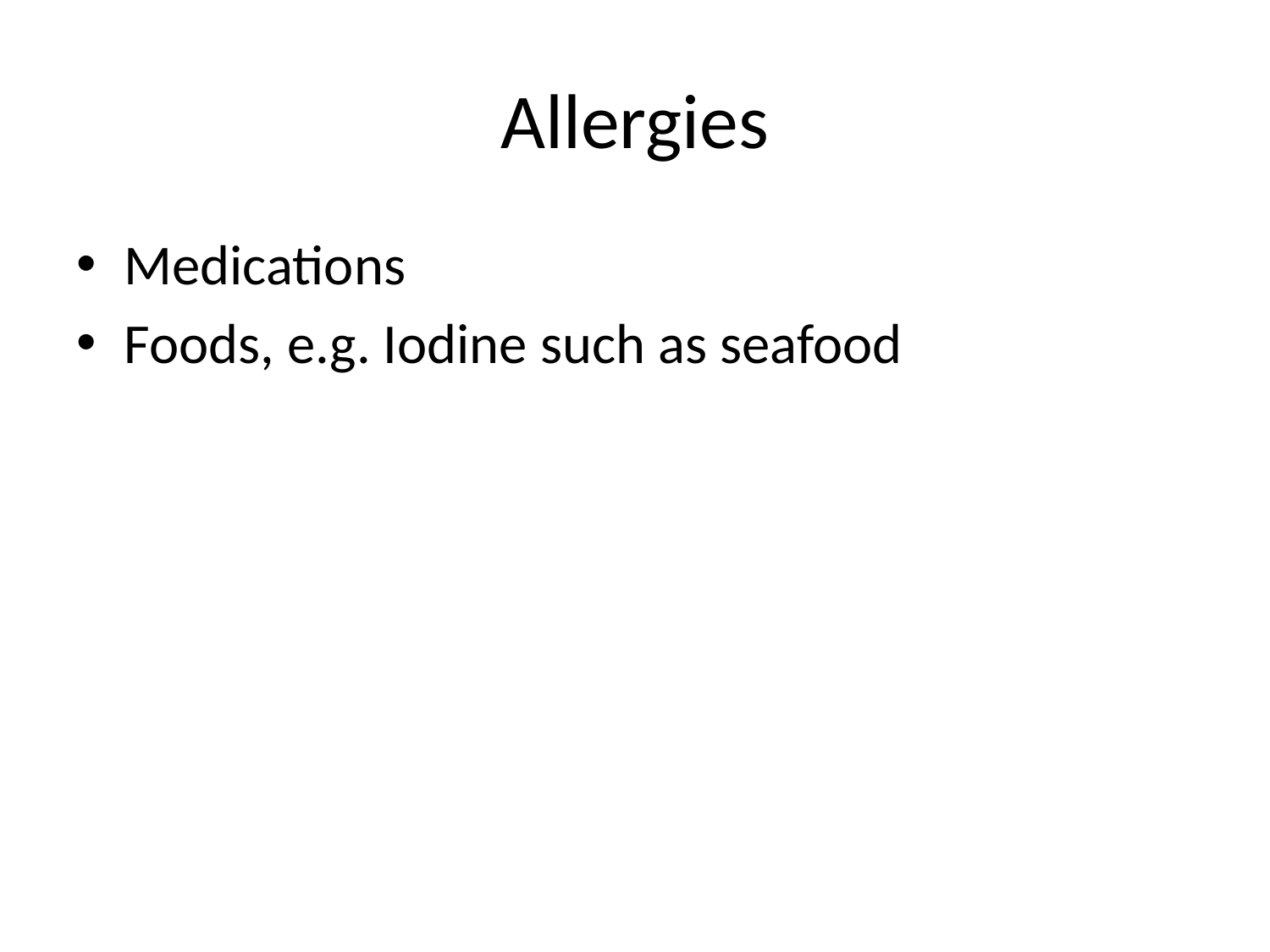

# Allergies
Medications
Foods, e.g. Iodine such as seafood